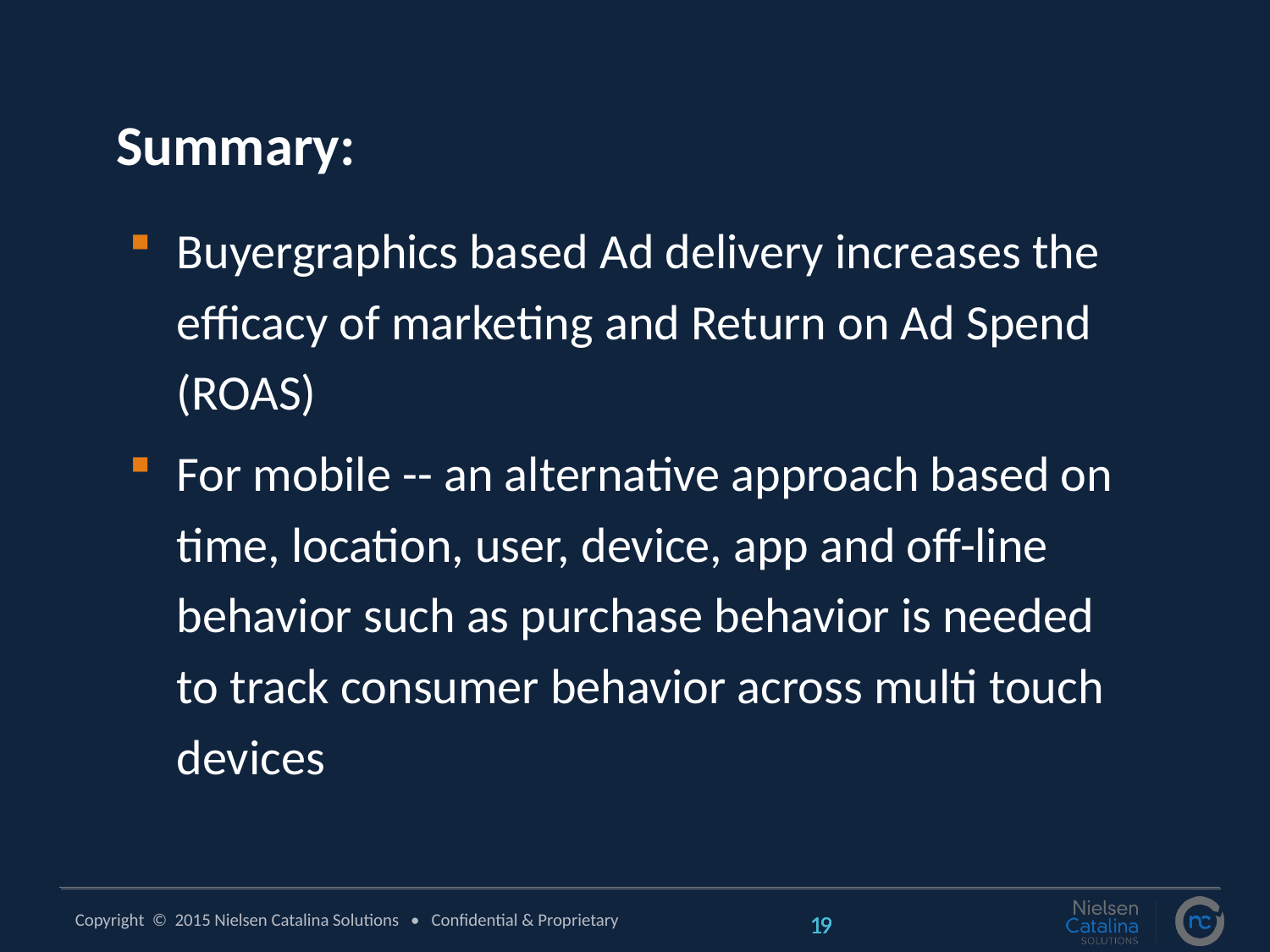

# Summary:
Buyergraphics based Ad delivery increases the efficacy of marketing and Return on Ad Spend (ROAS)
For mobile -- an alternative approach based on time, location, user, device, app and off-line behavior such as purchase behavior is needed to track consumer behavior across multi touch devices